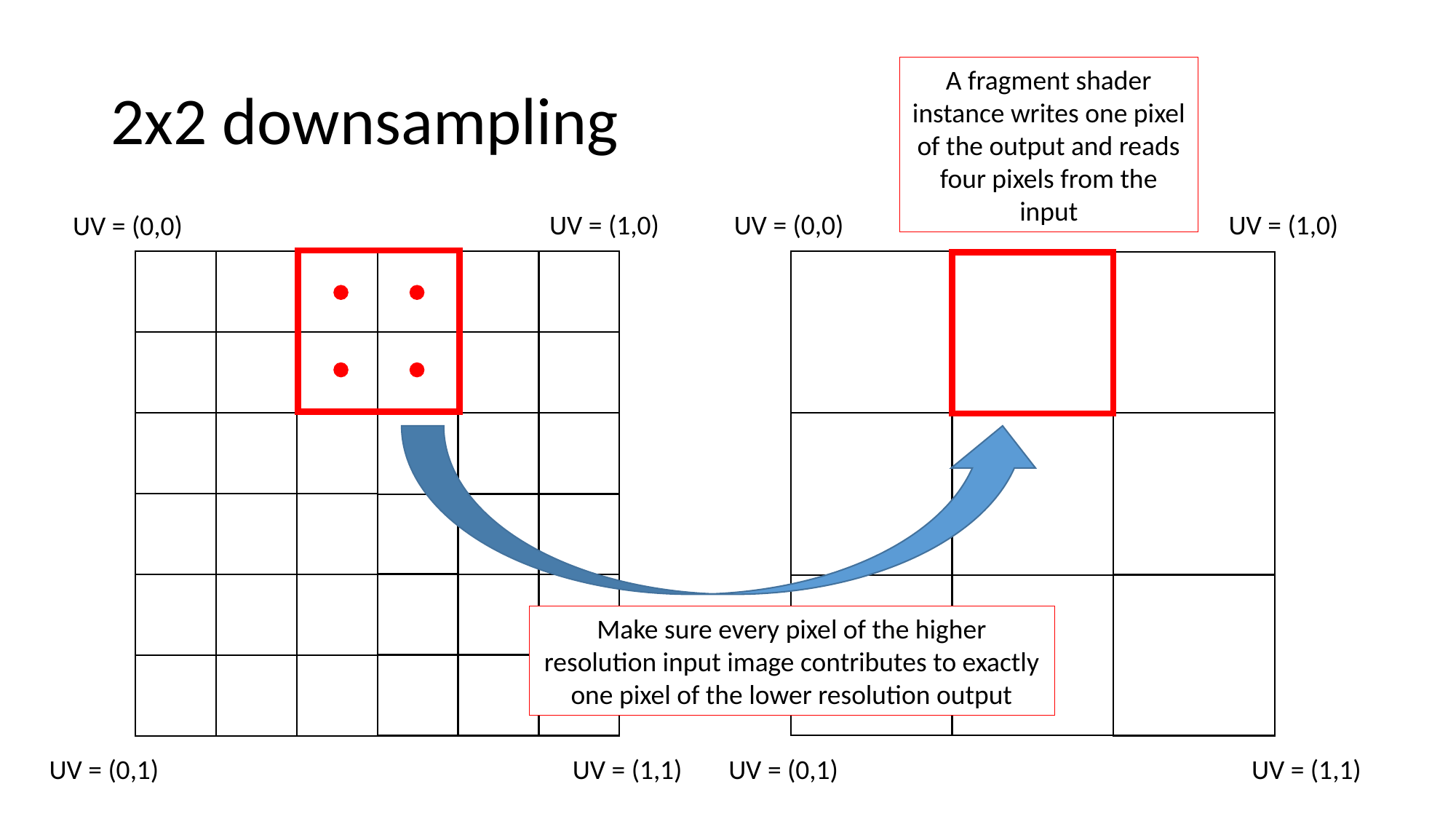

# 2x2 downsampling
A fragment shader instance writes one pixel of the output and reads four pixels from the input
UV = (1,0)
UV = (1,0)
UV = (0,0)
UV = (0,0)

Make sure every pixel of the higher resolution input image contributes to exactly one pixel of the lower resolution output
UV = (0,1)
UV = (1,1)
UV = (0,1)
UV = (1,1)